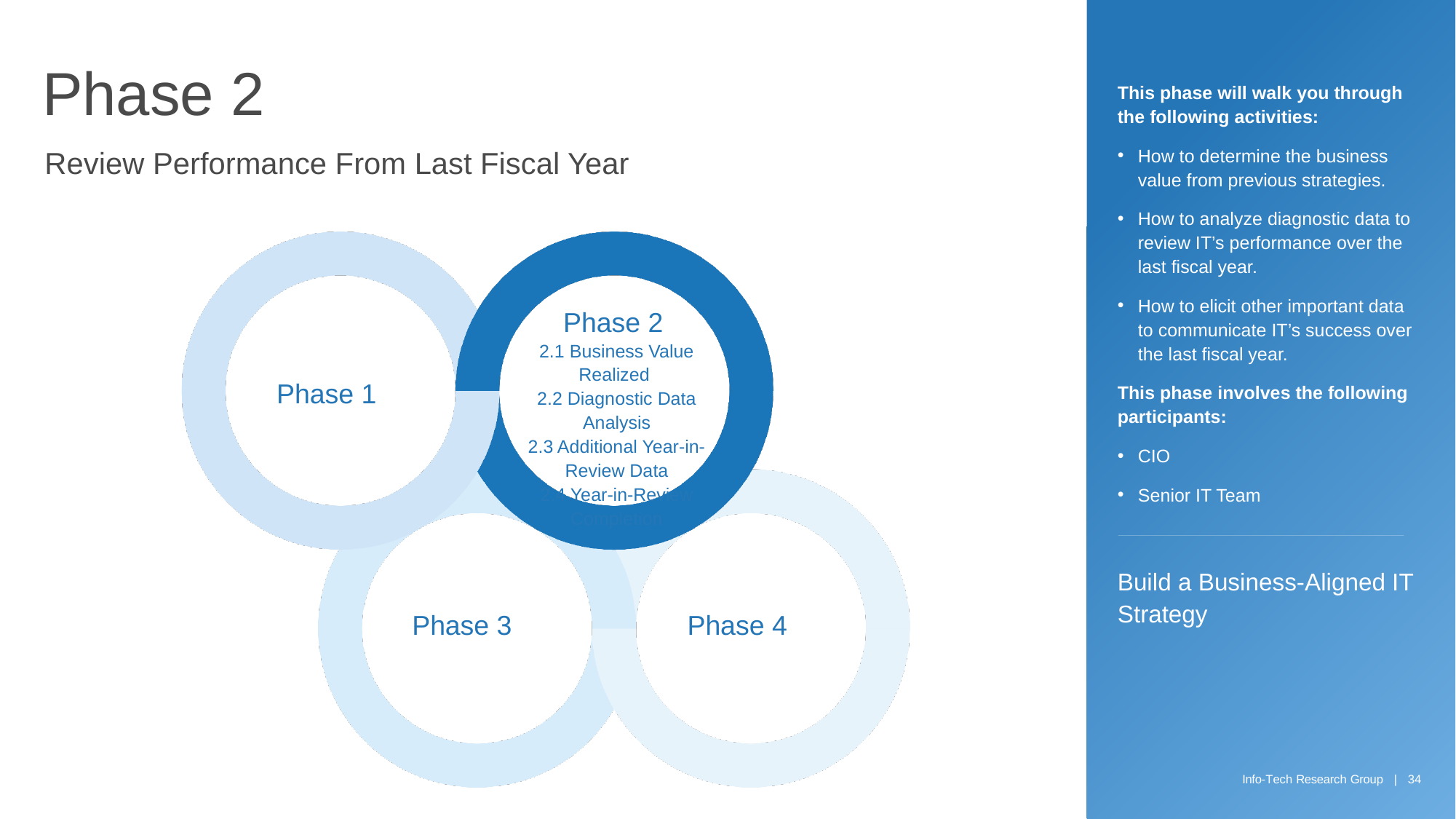

# Phase 2
This phase will walk you through the following activities:
How to determine the business value from previous strategies.
How to analyze diagnostic data to review IT’s performance over the last fiscal year.
How to elicit other important data to communicate IT’s success over the last fiscal year.
This phase involves the following participants:
CIO
Senior IT Team

Review Performance From Last Fiscal Year

Phase 2

2.1 Business Value Realized
2.2 Diagnostic Data Analysis
2.3 Additional Year-in-Review Data
2.4 Year-in-Review Completion

Phase 1

Build a Business-Aligned IT Strategy
Phase 3

Phase 4